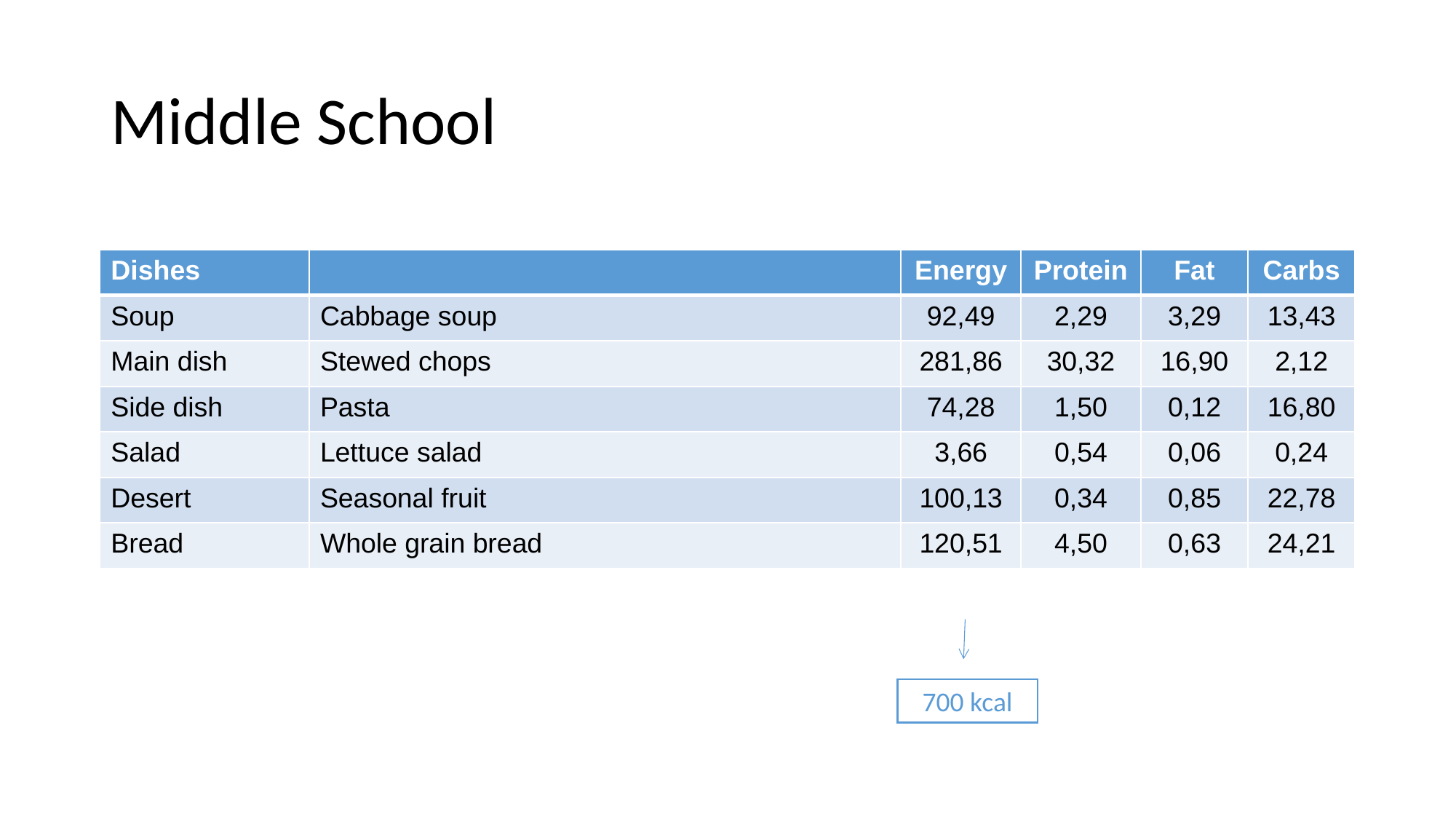

# Middle School
| Dishes |  | Energy | Protein | Fat | Carbs |
| --- | --- | --- | --- | --- | --- |
| Soup | Cabbage soup | 92,49 | 2,29 | 3,29 | 13,43 |
| Main dish | Stewed chops | 281,86 | 30,32 | 16,90 | 2,12 |
| Side dish | Pasta | 74,28 | 1,50 | 0,12 | 16,80 |
| Salad | Lettuce salad | 3,66 | 0,54 | 0,06 | 0,24 |
| Desert | Seasonal fruit | 100,13 | 0,34 | 0,85 | 22,78 |
| Bread | Whole grain bread | 120,51 | 4,50 | 0,63 | 24,21 |
700 kcal